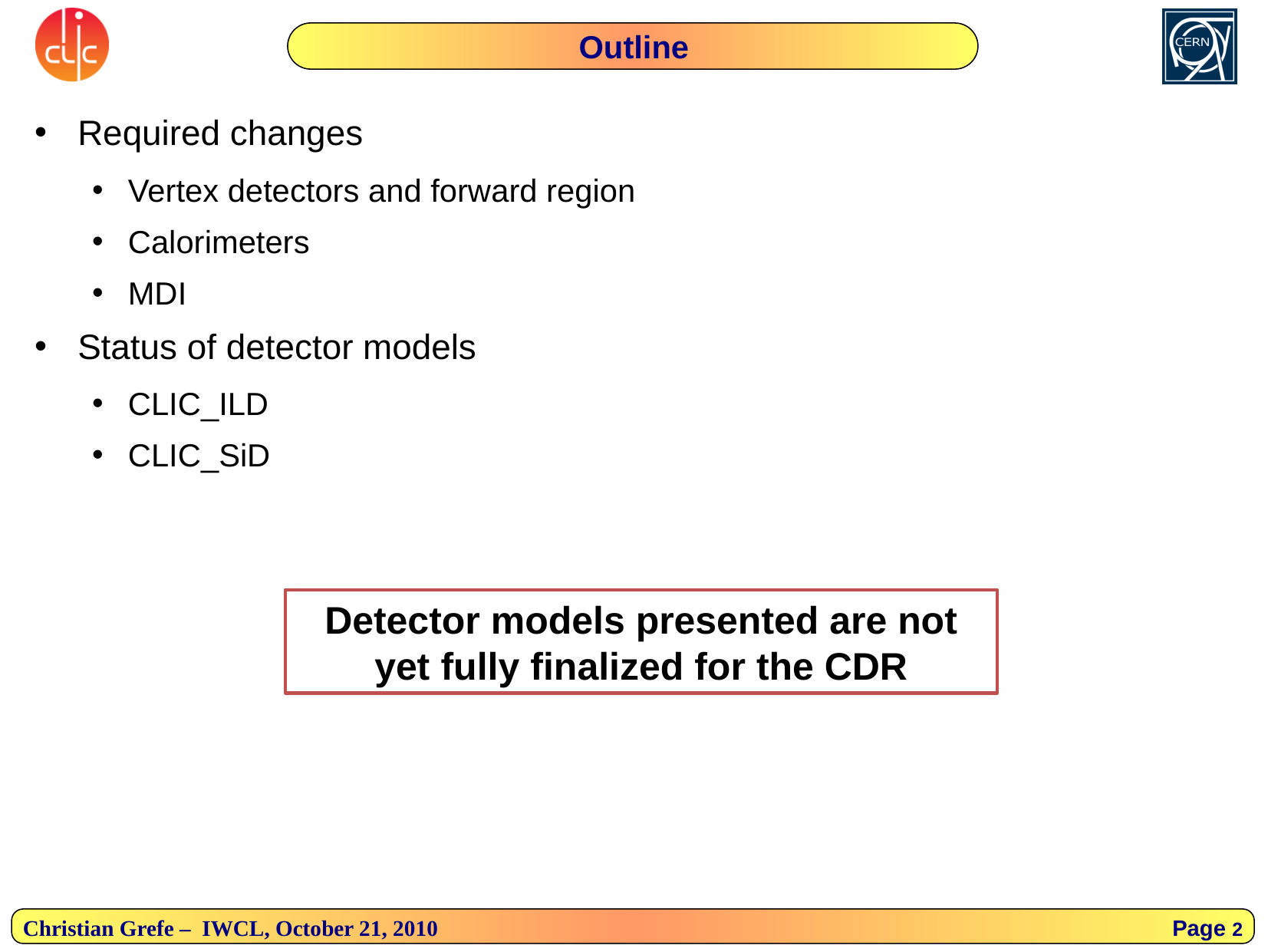

# Outline

Required changes
Vertex detectors and forward region
Calorimeters
MDI
Status of detector models
CLIC_ILD
CLIC_SiD
Detector models presented are not yet fully finalized for the CDR